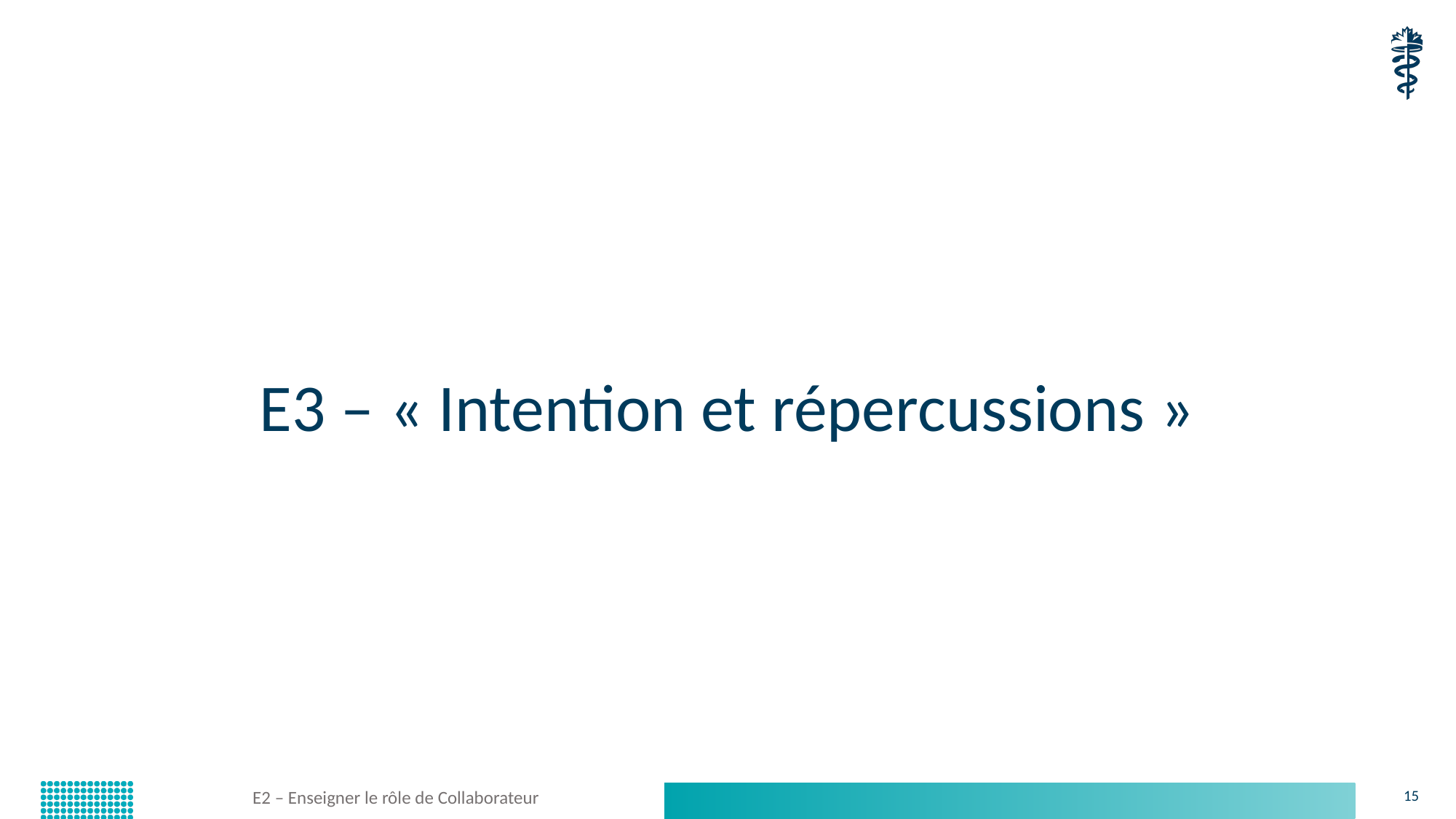

# E3 – « Intention et répercussions »
E2 – Enseigner le rôle de Collaborateur
15